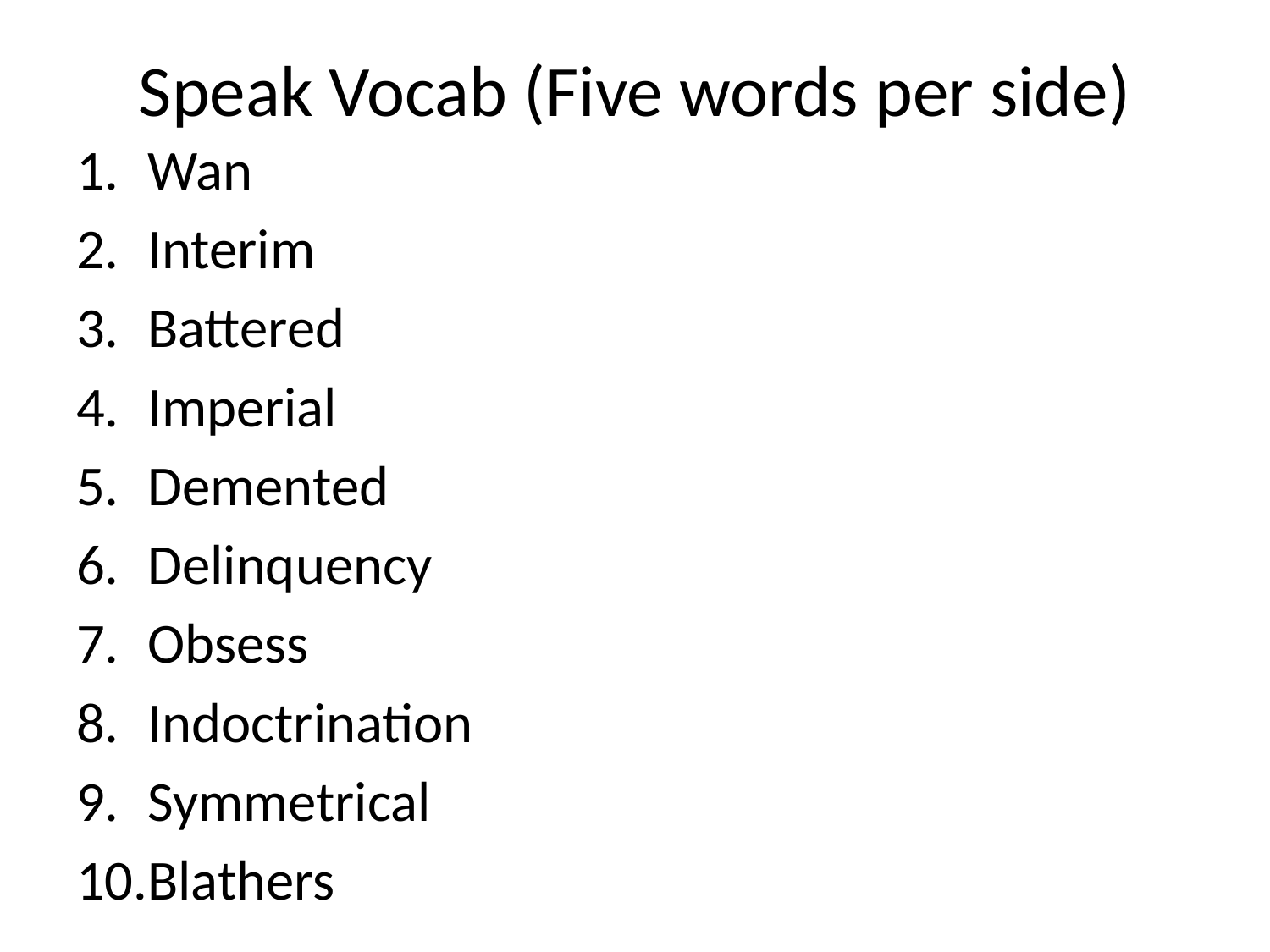

# Speak Vocab (Five words per side)
Wan
Interim
Battered
Imperial
Demented
Delinquency
Obsess
Indoctrination
Symmetrical
Blathers